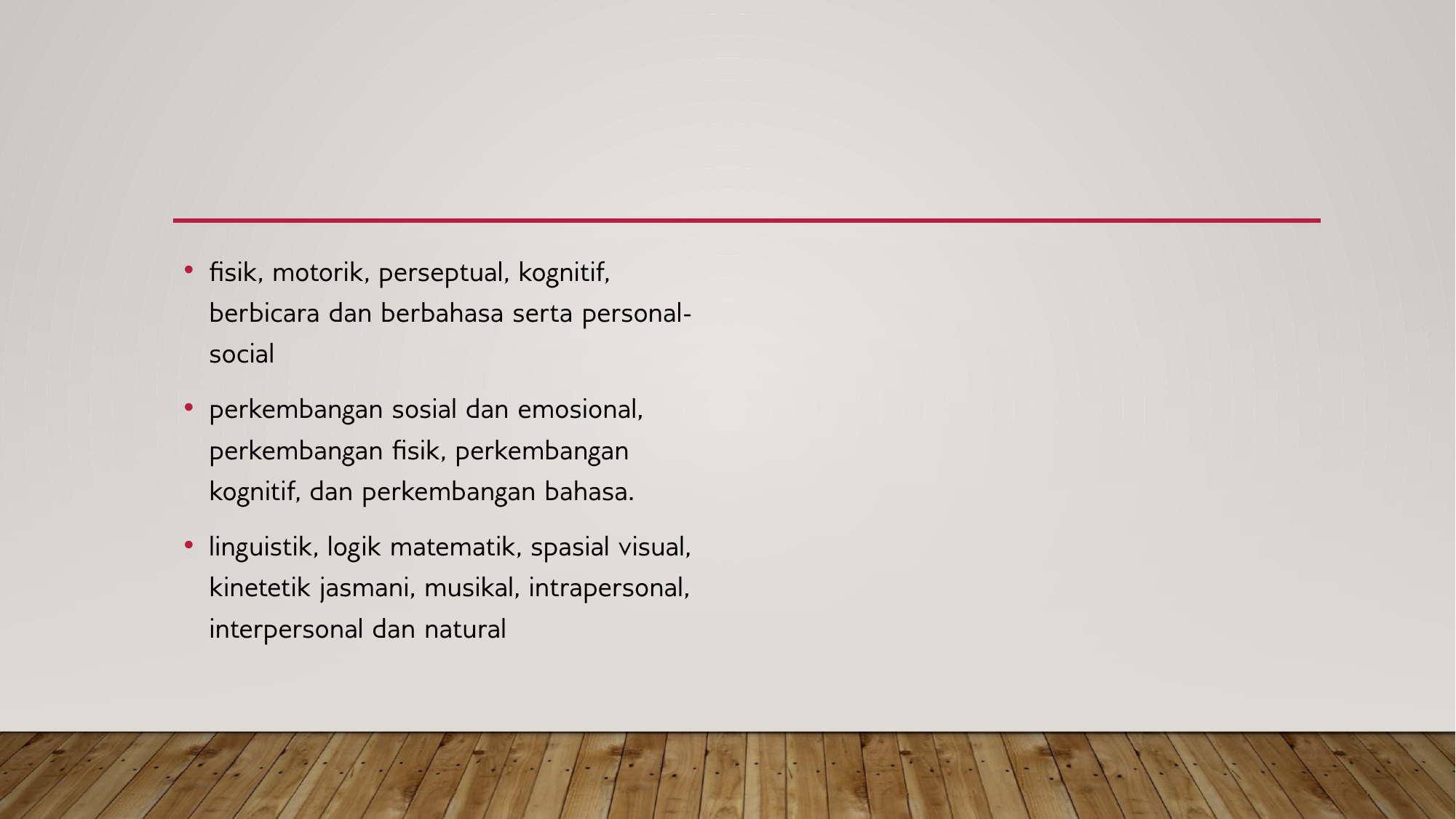

#
fisik, motorik, perseptual, kognitif, berbicara dan berbahasa serta personal-social
perkembangan sosial dan emosional, perkembangan fisik, perkembangan kognitif, dan perkembangan bahasa.
linguistik, logik matematik, spasial visual, kinetetik jasmani, musikal, intrapersonal, interpersonal dan natural